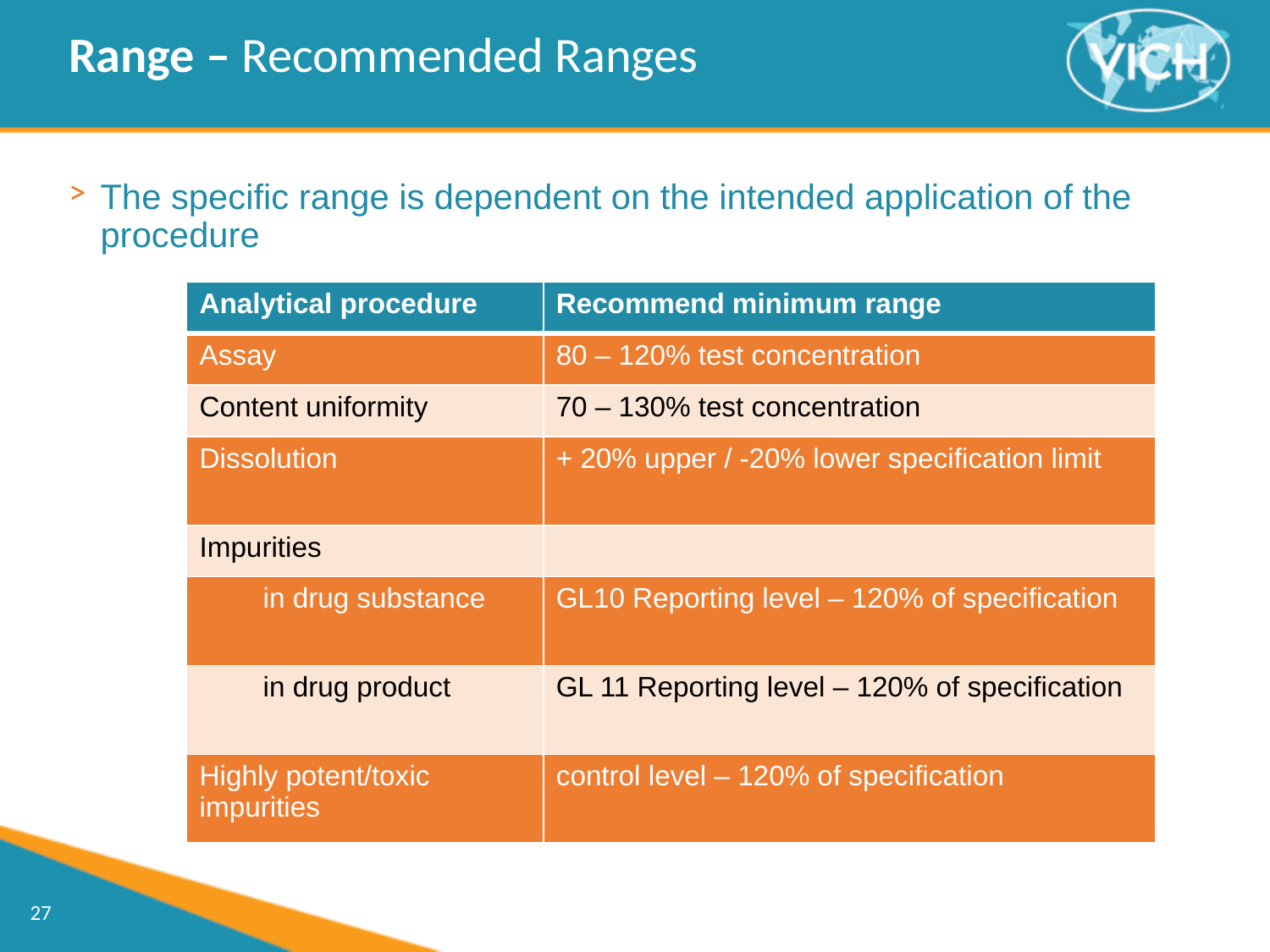

Range – Recommended Ranges
The specific range is dependent on the intended application of the procedure
| Analytical procedure | Recommend minimum range |
| --- | --- |
| Assay | 80 – 120% test concentration |
| Content uniformity | 70 – 130% test concentration |
| Dissolution | + 20% upper / -20% lower specification limit |
| Impurities |  |
| in drug substance | GL10 Reporting level – 120% of specification |
| in drug product | GL 11 Reporting level – 120% of specification |
| Highly potent/toxic impurities | control level – 120% of specification |